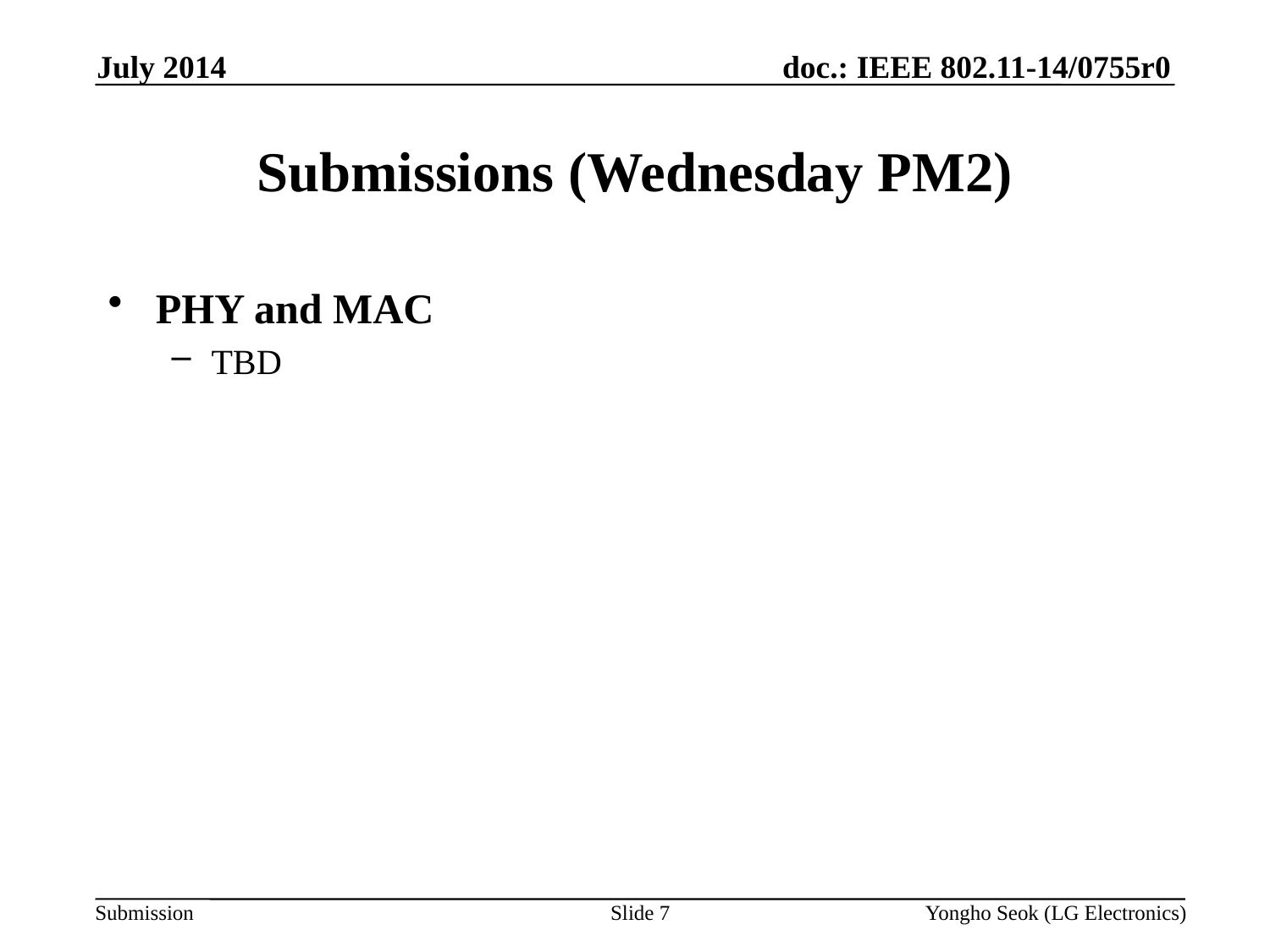

July 2014
# Submissions (Wednesday PM2)
PHY and MAC
TBD

Slide 7
Yongho Seok (LG Electronics)